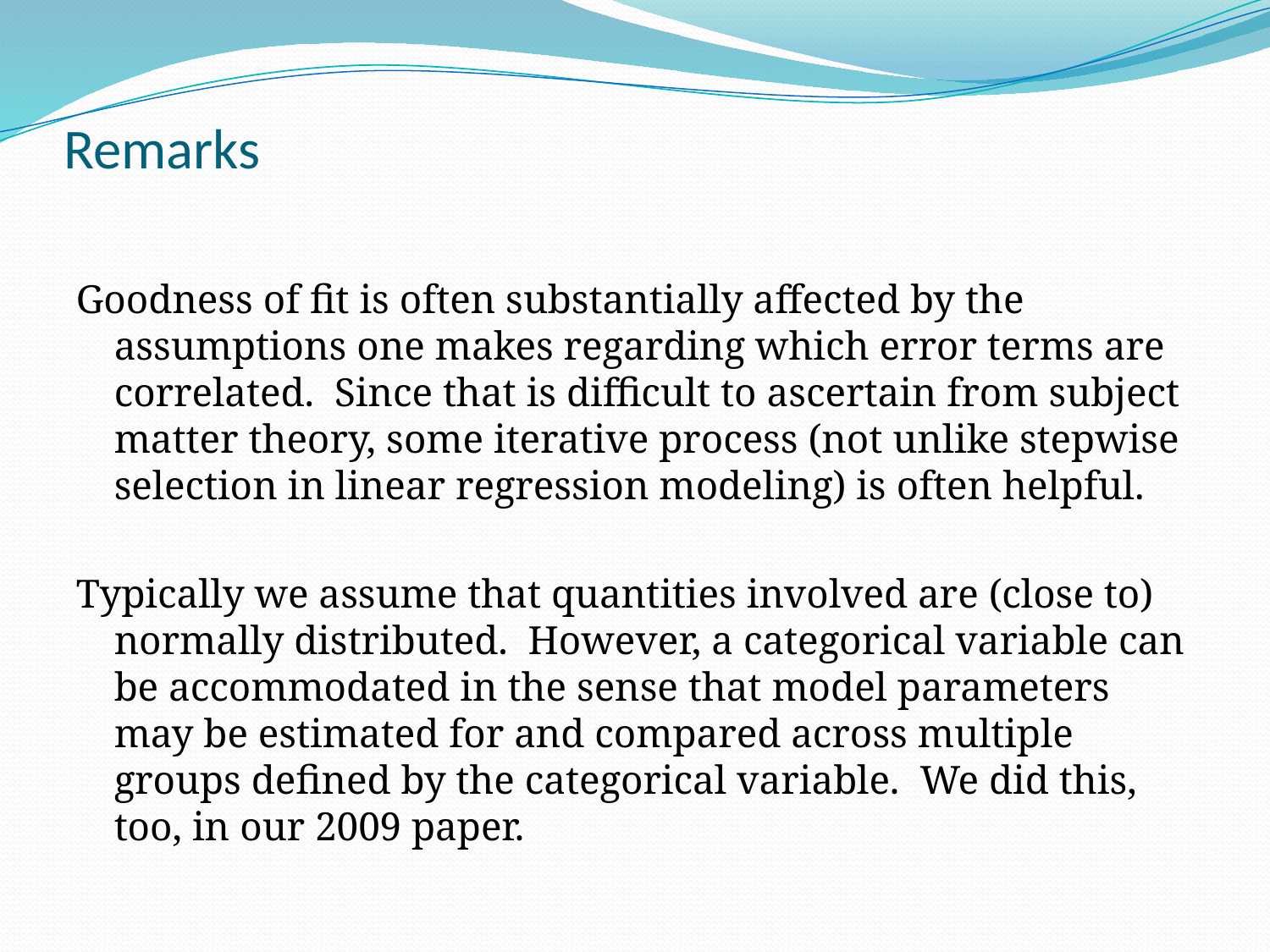

# Remarks
Goodness of fit is often substantially affected by the assumptions one makes regarding which error terms are correlated.  Since that is difficult to ascertain from subject matter theory, some iterative process (not unlike stepwise selection in linear regression modeling) is often helpful.

Typically we assume that quantities involved are (close to) normally distributed.  However, a categorical variable can be accommodated in the sense that model parameters may be estimated for and compared across multiple groups defined by the categorical variable.  We did this, too, in our 2009 paper.